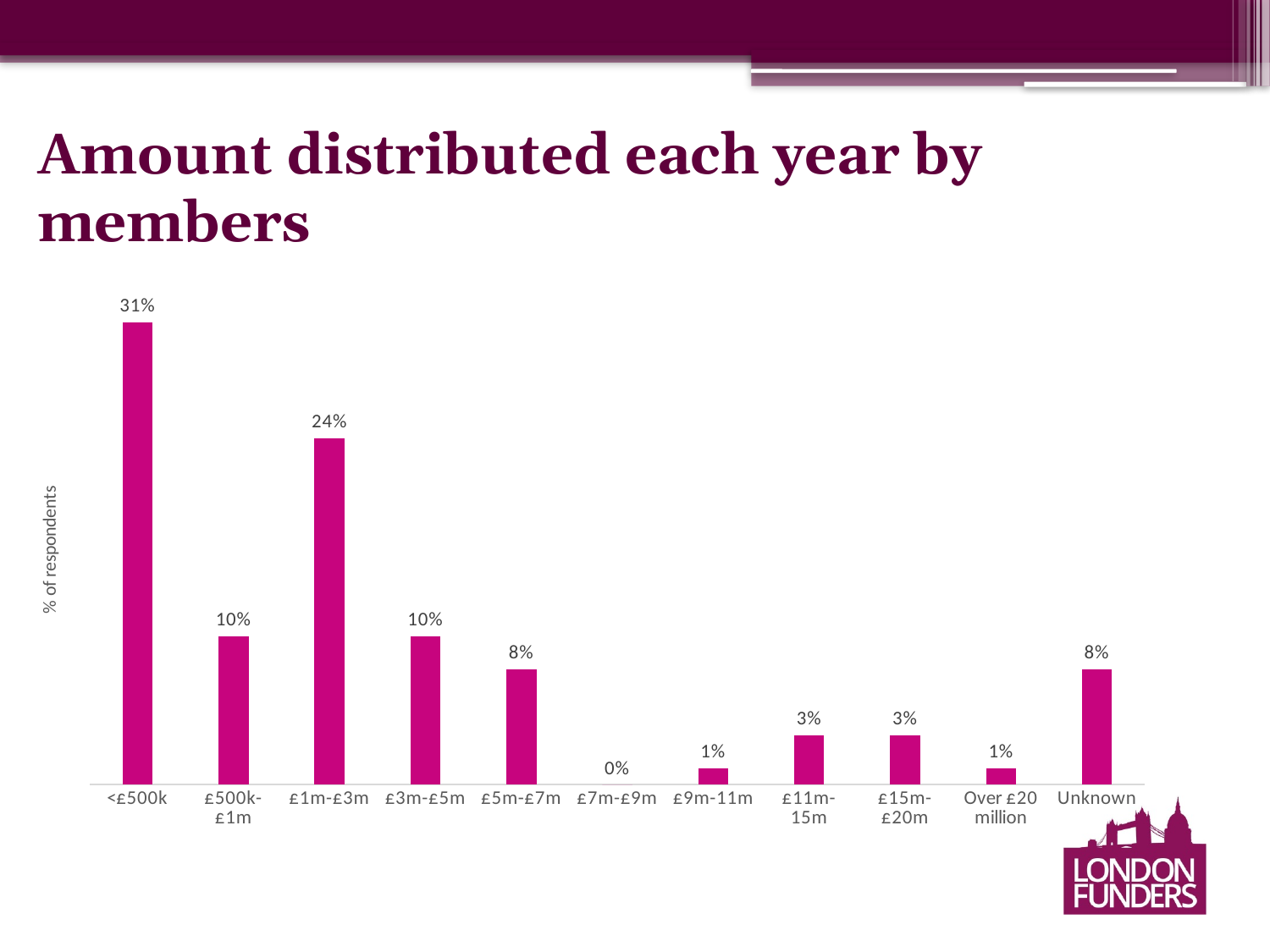

# Amount distributed each year by members

### Chart

| Category | % |
|---|---|
| <£500k | 0.3146067415730337 |
| £500k- £1m | 0.10112359550561797 |
| £1m-£3m | 0.23595505617977527 |
| £3m-£5m | 0.10112359550561797 |
| £5m-£7m | 0.07865168539325842 |
| £7m-£9m | 0.0 |
| £9m-11m | 0.011235955056179775 |
| £11m-15m | 0.033707865168539325 |
| £15m-£20m | 0.033707865168539325 |
| Over £20 million | 0.011235955056179775 |
| Unknown | 0.07865168539325842 |